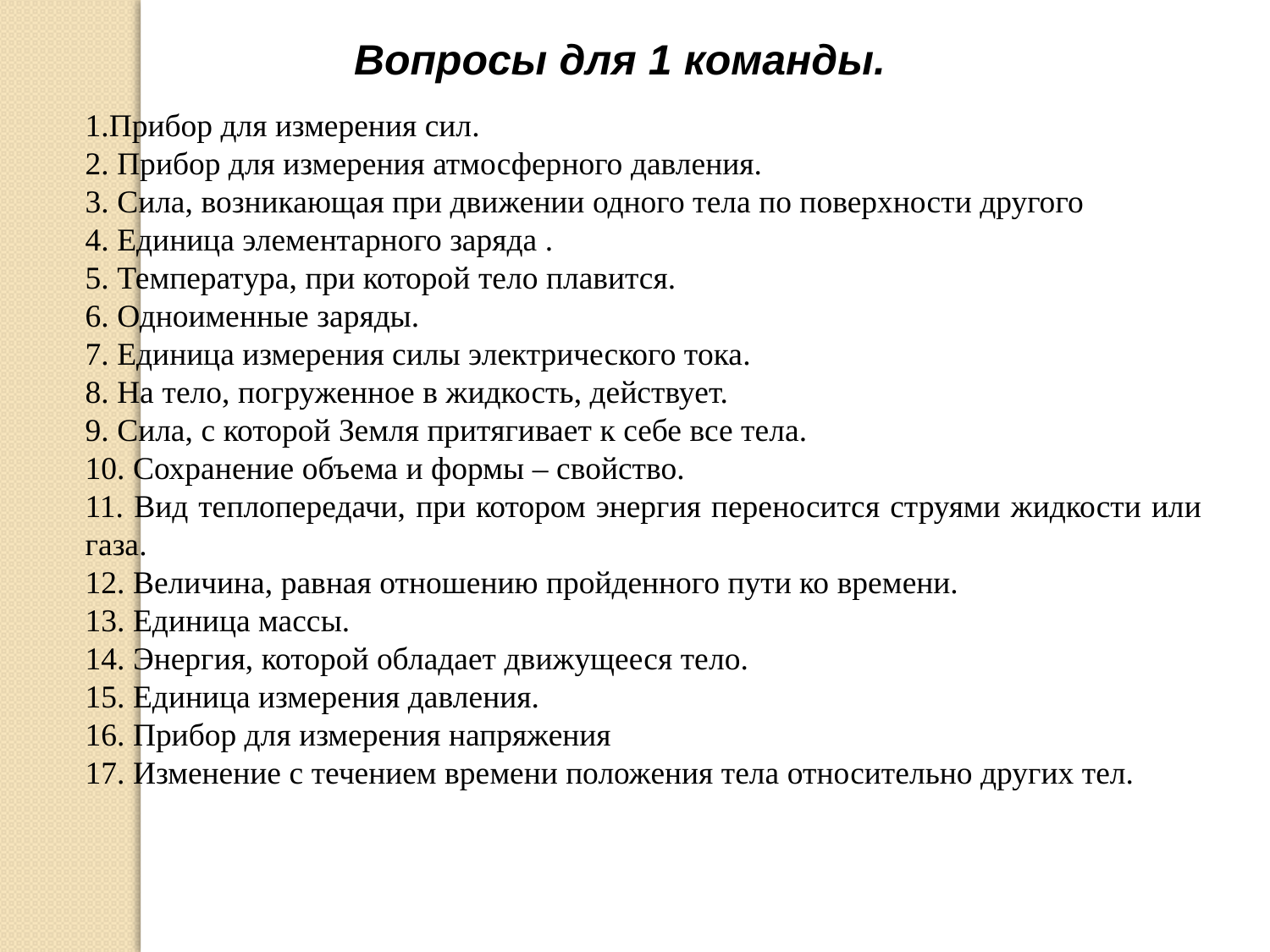

Вопросы для 1 команды.

1.Прибор для измерения сил.
2. Прибор для измерения атмосферного давления.
3. Сила, возникающая при движении одного тела по поверхности другого
4. Единица элементарного заряда .
5. Температура, при которой тело плавится.
6. Одноименные заряды.
7. Единица измерения силы электрического тока.
8. На тело, погруженное в жидкость, действует.
9. Сила, с которой Земля притягивает к себе все тела.
10. Сохранение объема и формы – свойство.
11. Вид теплопередачи, при котором энергия переносится струями жидкости или газа.
12. Величина, равная отношению пройденного пути ко времени.
13. Единица массы.
14. Энергия, которой обладает движущееся тело.
15. Единица измерения давления.
16. Прибор для измерения напряжения
17. Изменение с течением времени положения тела относительно других тел.